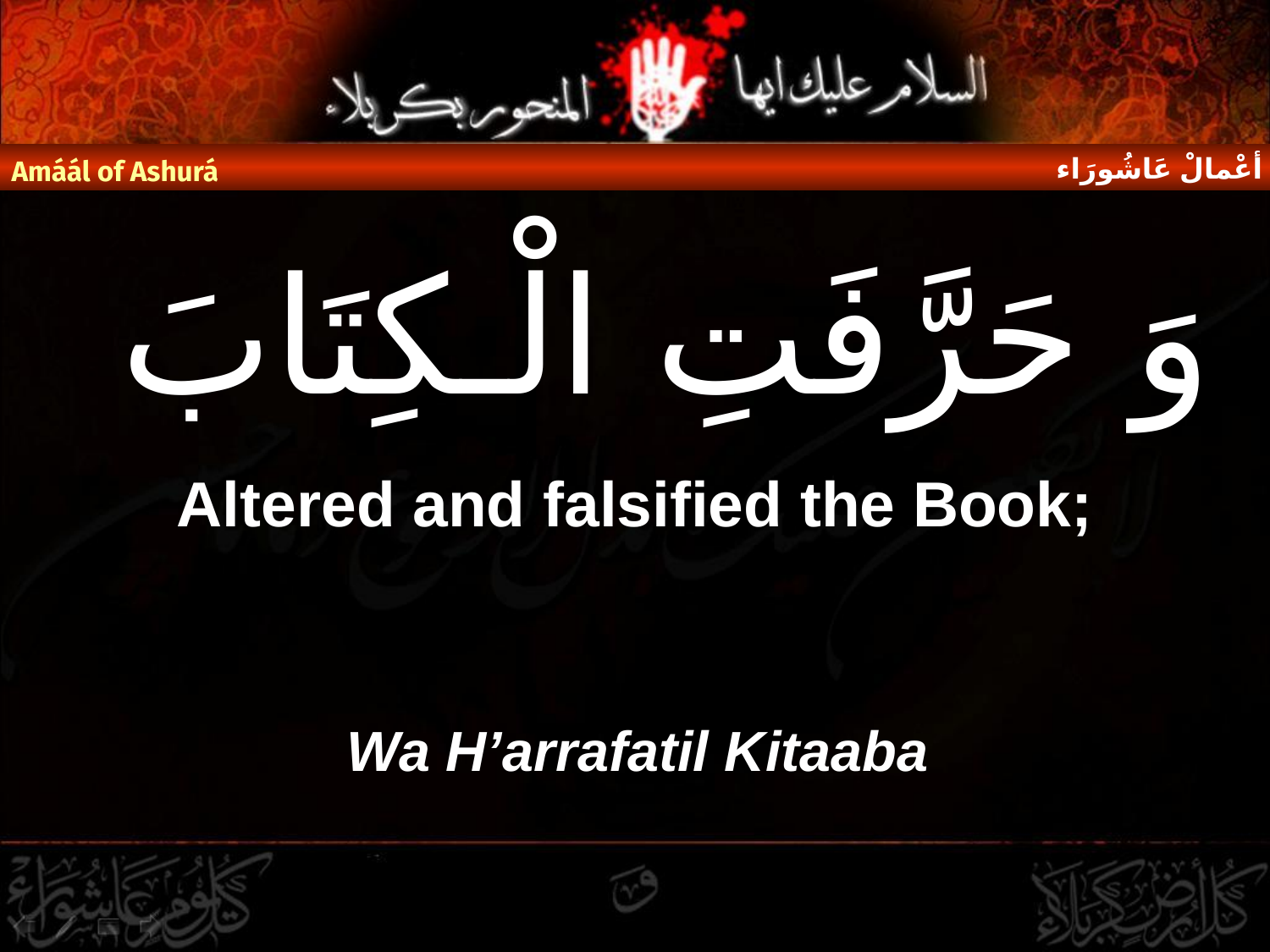

أعْمالْ عَاشُورَاء
Amáál of Ashurá
# وَ حَرَّفَتِ الْـكِتَابَ
Altered and falsified the Book;
Wa H’arrafatil Kitaaba